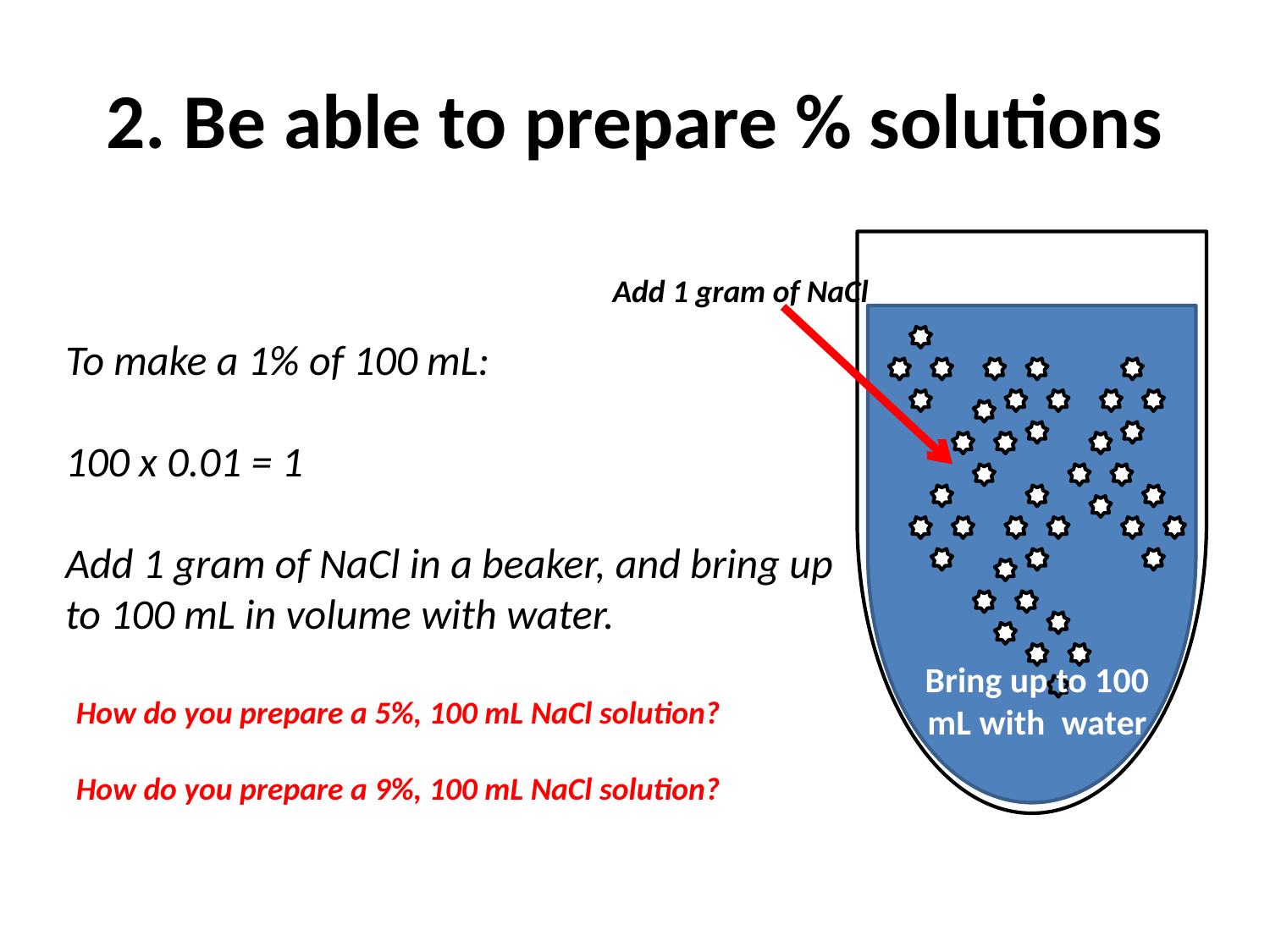

# 2. Be able to prepare % solutions
Add 1 gram of NaCl
To make a 1% of 100 mL:

100 x 0.01 = 1

Add 1 gram of NaCl in a beaker, and bring up to 100 mL in volume with water.

Bring up to 100 mL with  water

How do you prepare a 5%, 100 mL NaCl solution?

How do you prepare a 9%, 100 mL NaCl solution?